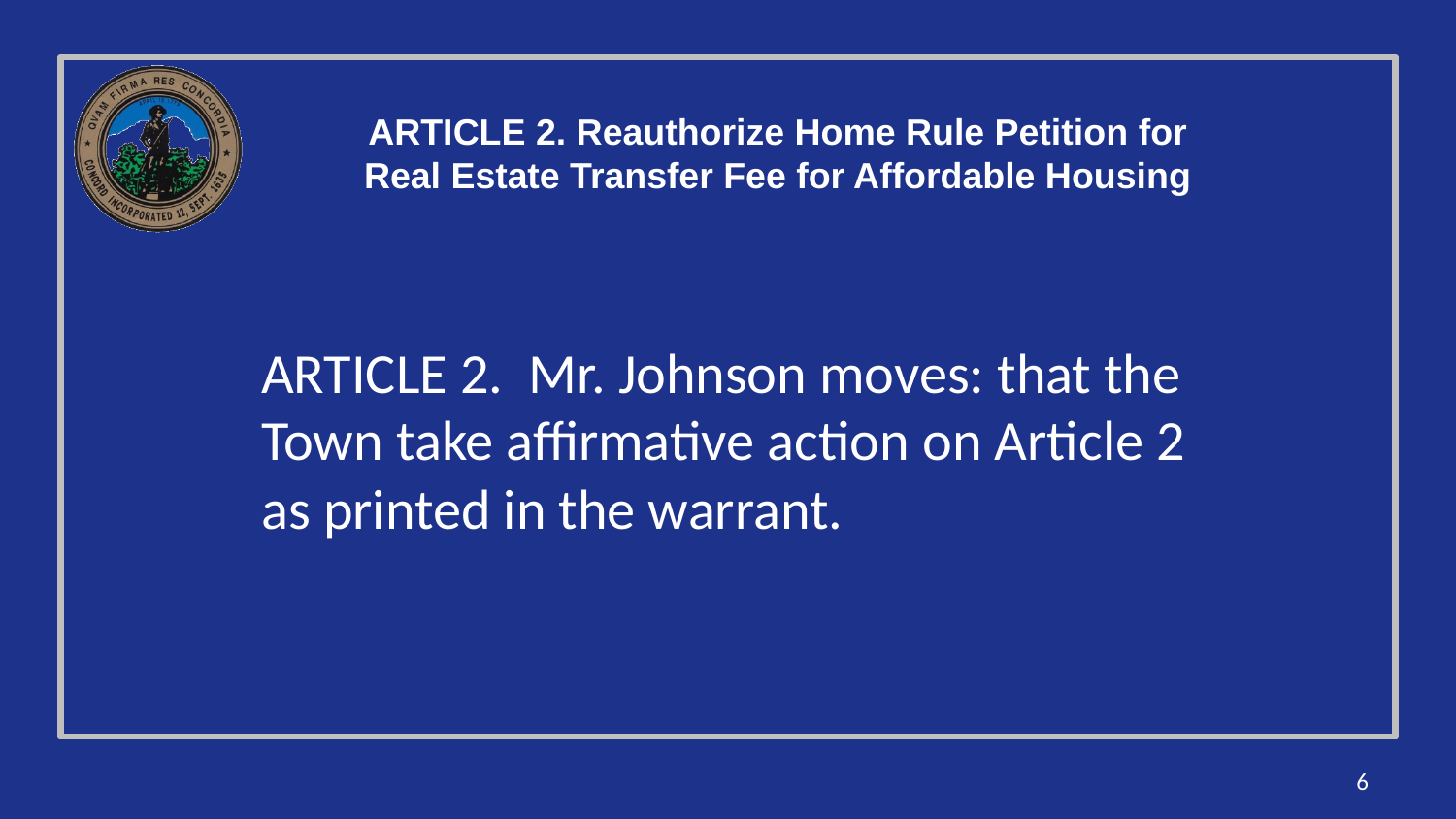

# ARTICLE 2. Reauthorize Home Rule Petition for Real Estate Transfer Fee for Affordable Housing

ARTICLE 2.  Mr. Johnson moves: that the Town take affirmative action on Article 2 as printed in the warrant.
6